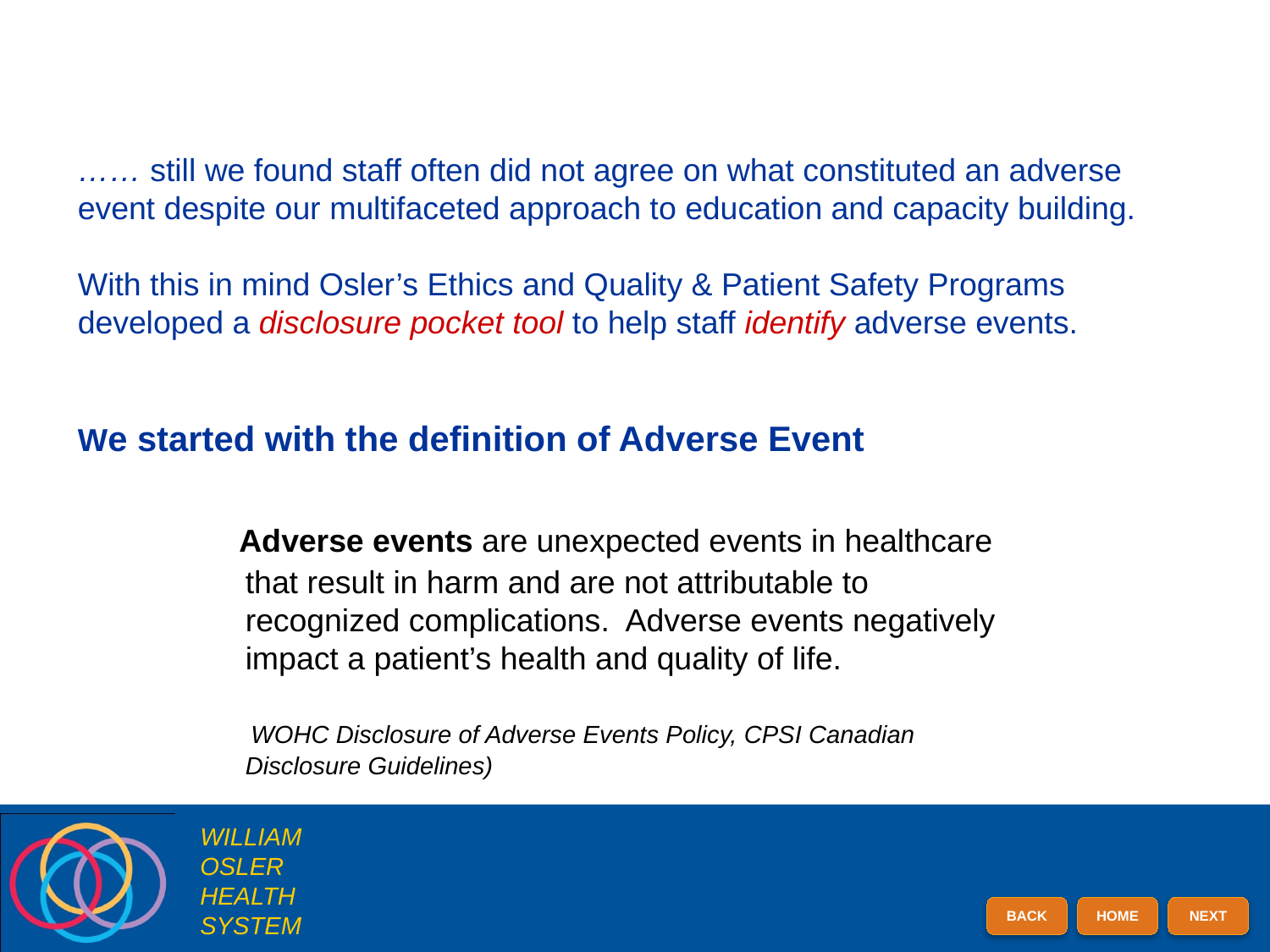

# …… still we found staff often did not agree on what constituted an adverse event despite our multifaceted approach to education and capacity building. With this in mind Osler’s Ethics and Quality & Patient Safety Programs developed a disclosure pocket tool to help staff identify adverse events. We started with the definition of Adverse Event
   Adverse events are unexpected events in healthcare that result in harm and are not attributable to recognized complications.  Adverse events negatively impact a patient’s health and quality of life.

      WOHC Disclosure of Adverse Events Policy, CPSI Canadian Disclosure Guidelines)

BACK
HOME
NEXT